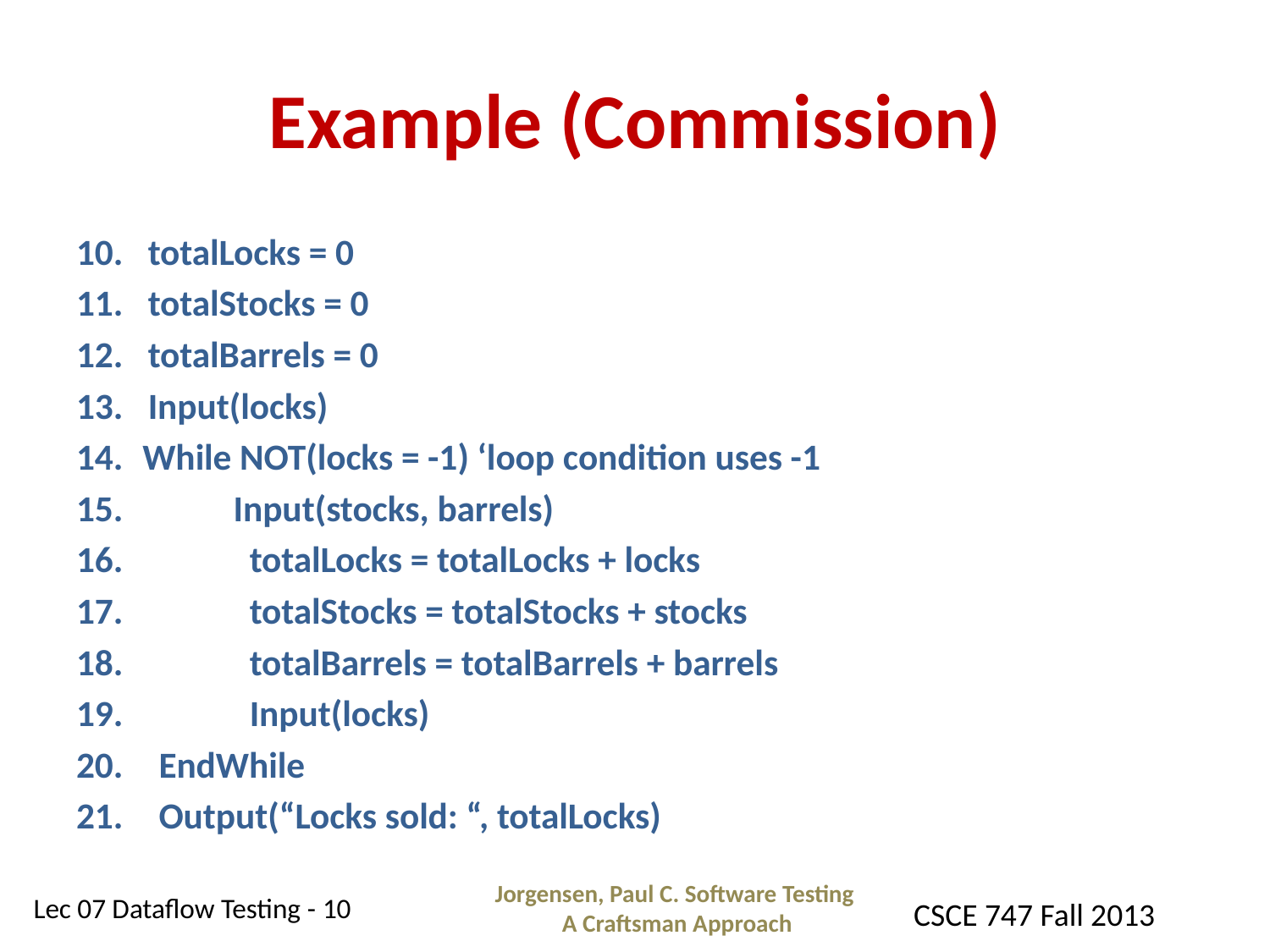

# Example (Commission)
10.   totalLocks = 0
11.   totalStocks = 0
12.   totalBarrels = 0
13.   Input(locks)
While NOT(locks = -1) ‘loop condition uses -1
	 	 Input(stocks, barrels)
16.	 	 totalLocks = totalLocks + locks
17.	 	 totalStocks = totalStocks + stocks
18.	 	 totalBarrels = totalBarrels + barrels
19.	 	 Input(locks)
20.	EndWhile
21.	Output(“Locks sold: “, totalLocks)

Jorgensen, Paul C. Software Testing
A Craftsman Approach